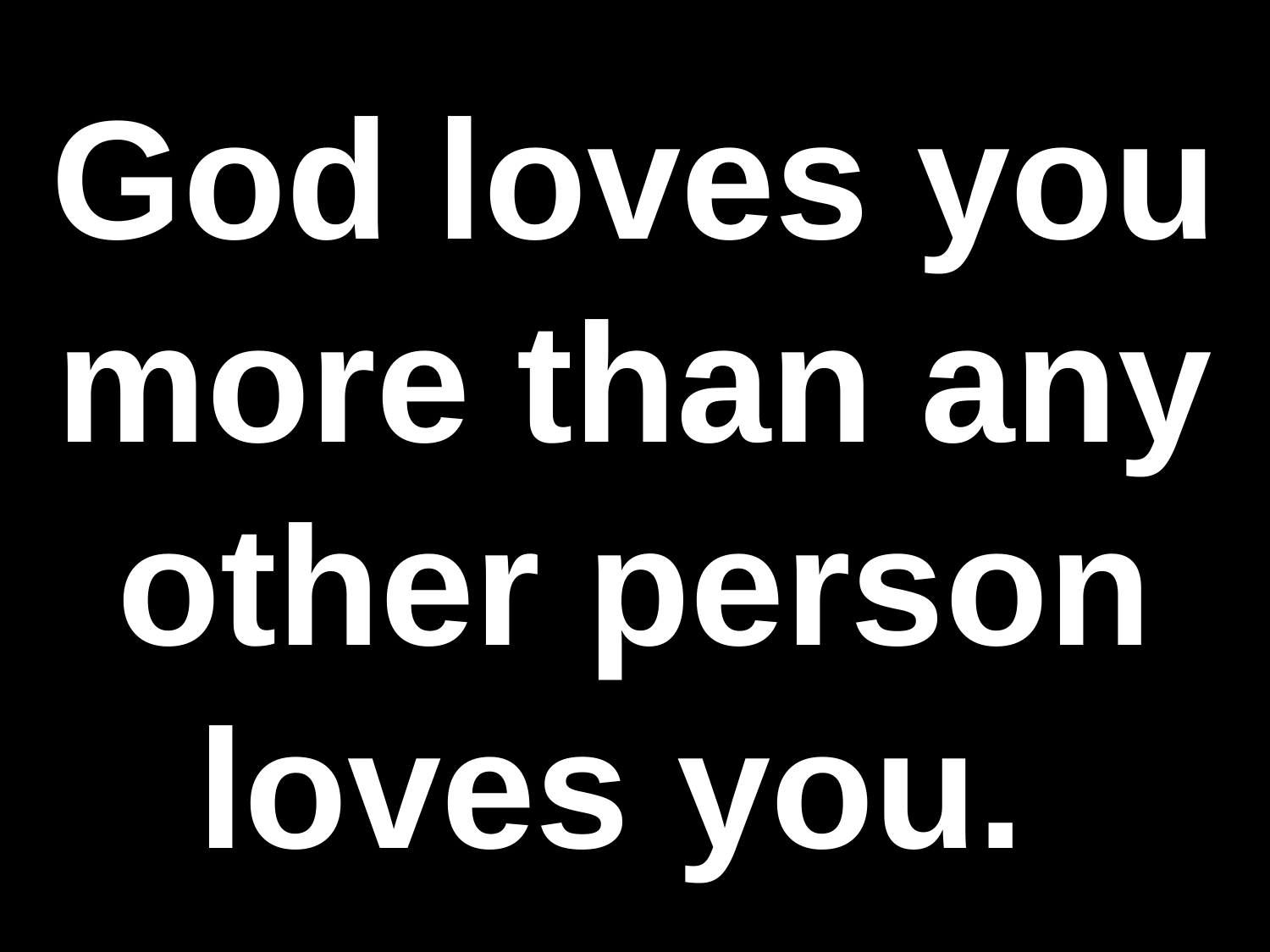

God loves you more than any other person loves you.